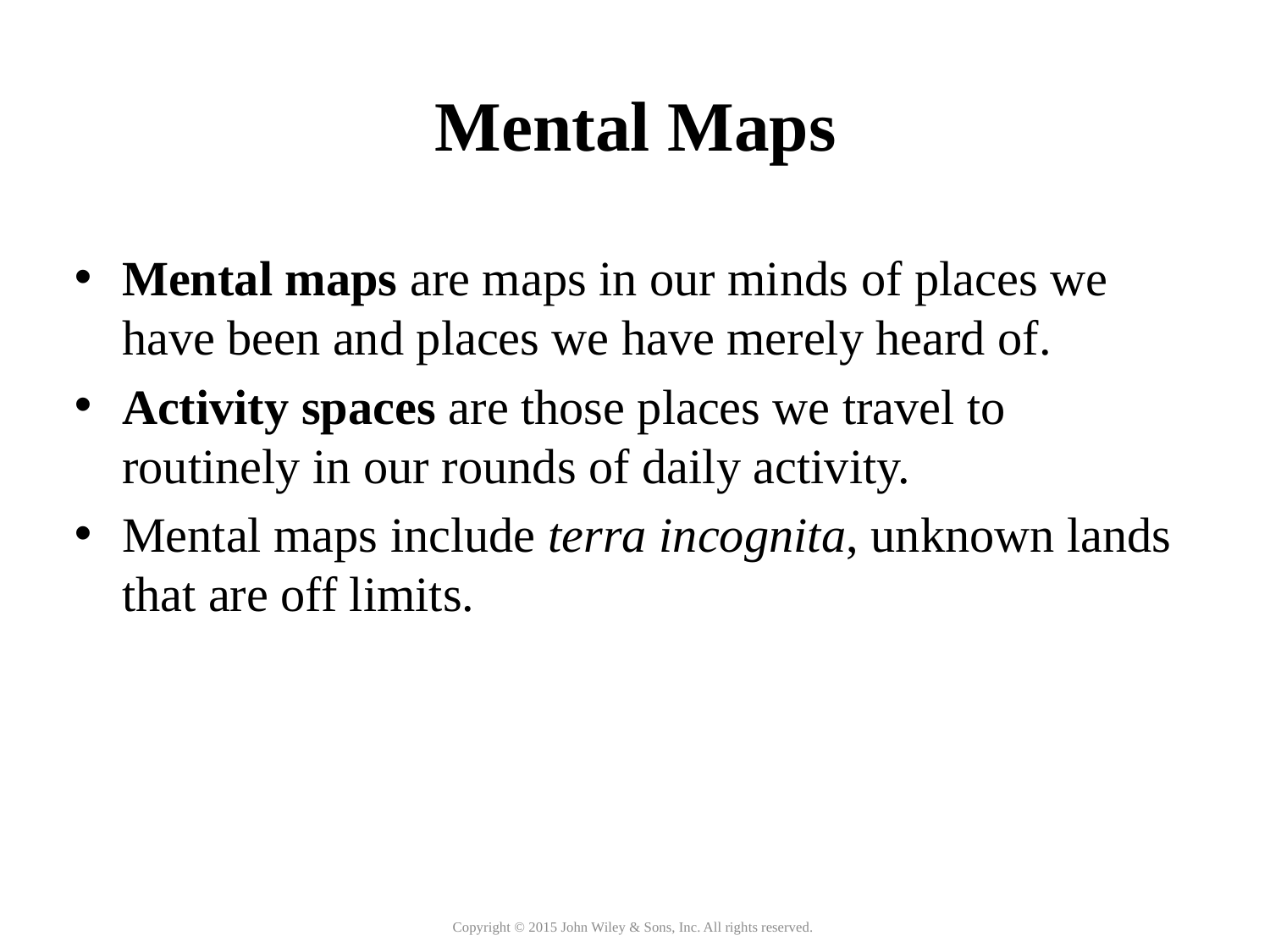

Mental Maps
Mental maps are maps in our minds of places we have been and places we have merely heard of.
Activity spaces are those places we travel to routinely in our rounds of daily activity.
Mental maps include terra incognita, unknown lands that are off limits.
Copyright © 2015 John Wiley & Sons, Inc. All rights reserved.